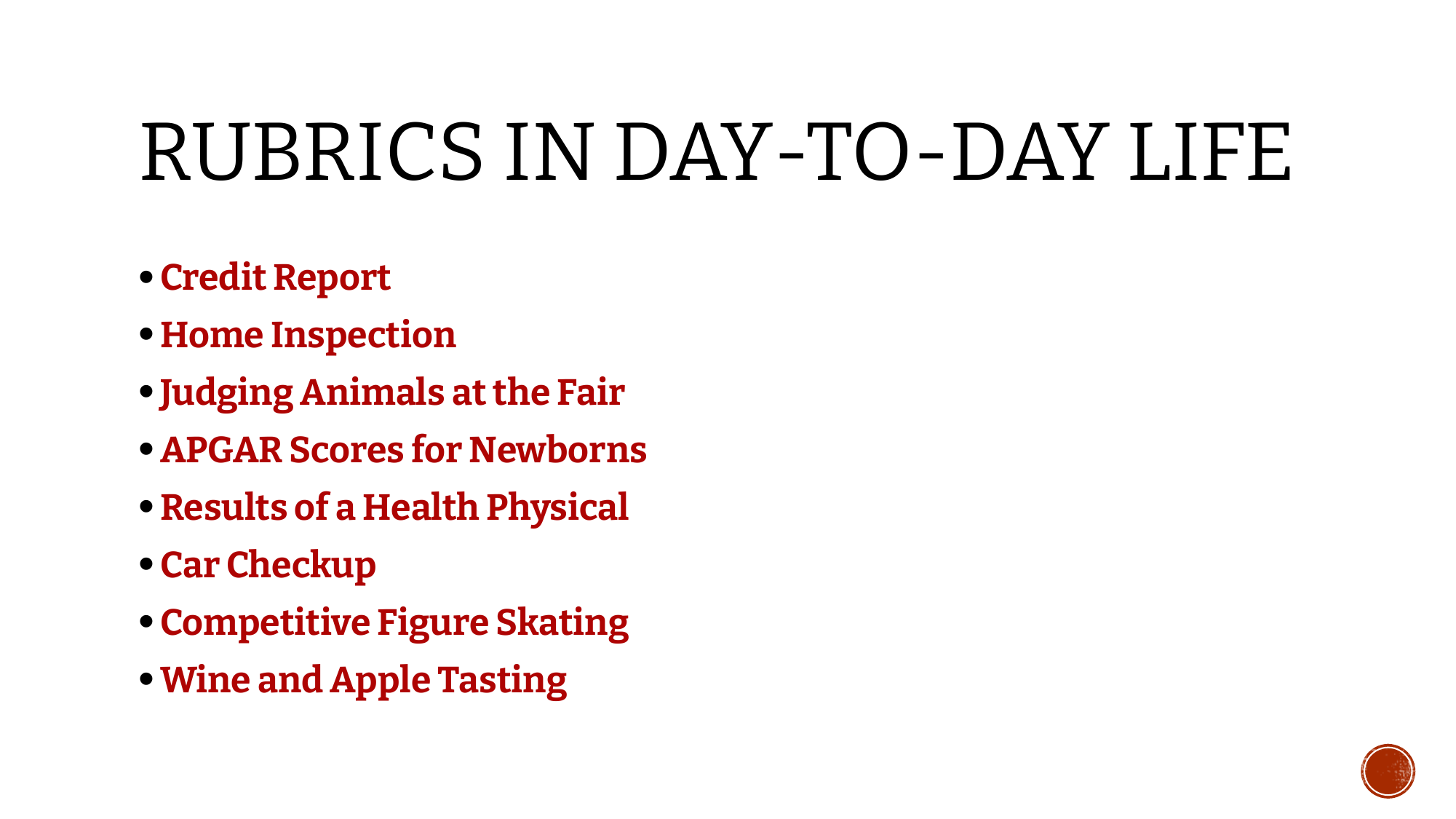

# Rubrics in Day-to-day life
Credit Report
Home Inspection
Judging Animals at the Fair
APGAR Scores for Newborns
Results of a Health Physical
Car Checkup
Competitive Figure Skating
Wine and Apple Tasting